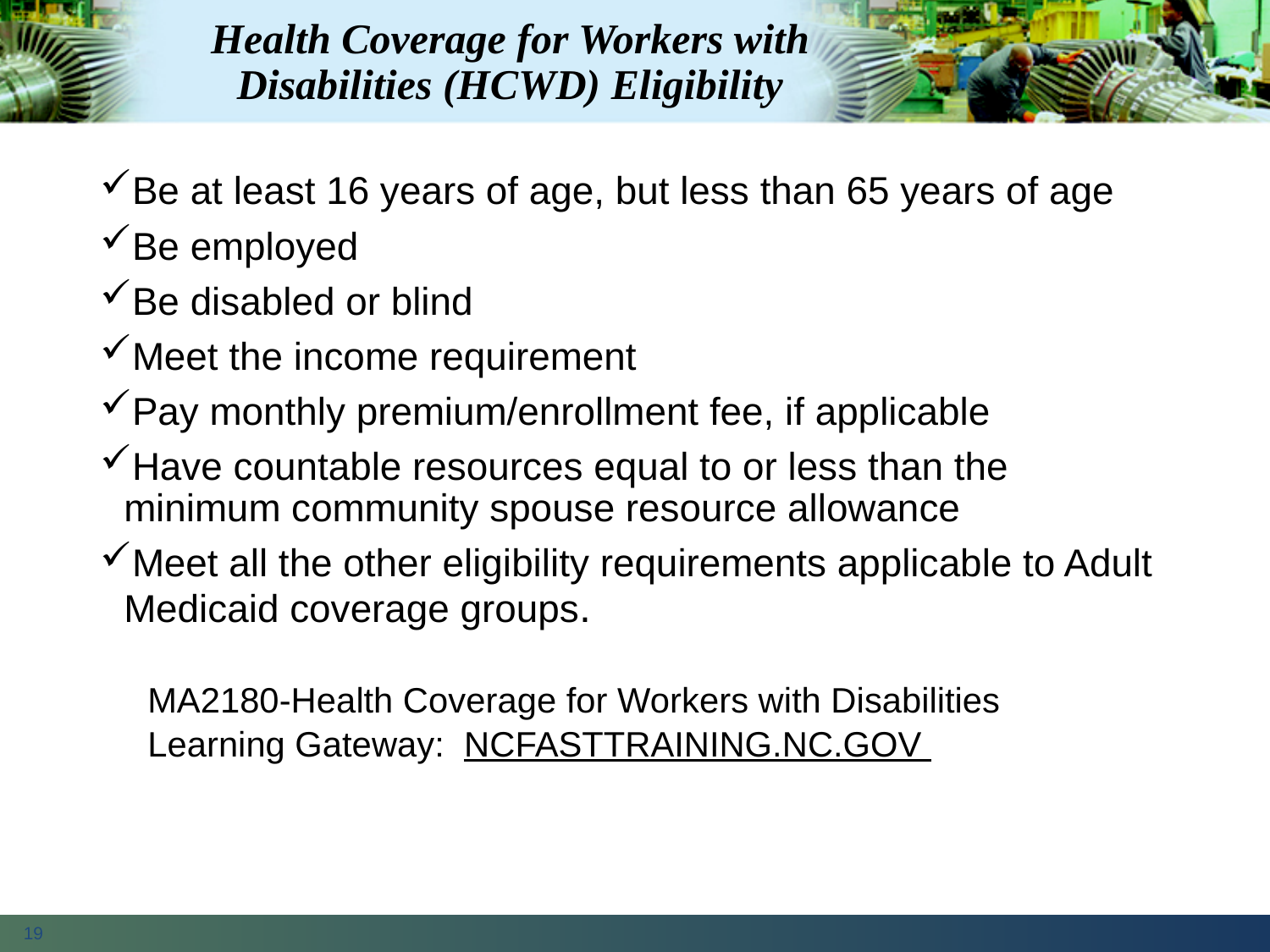

# Health Coverage for Workers with Disabilities (HCWD) Eligibility
Be at least 16 years of age, but less than 65 years of age
Be employed
Be disabled or blind
Meet the income requirement
Pay monthly premium/enrollment fee, if applicable
Have countable resources equal to or less than the minimum community spouse resource allowance
Meet all the other eligibility requirements applicable to Adult Medicaid coverage groups.

MA2180-Health Coverage for Workers with Disabilities
Learning Gateway:  NCFASTTRAINING.NC.GOV
19